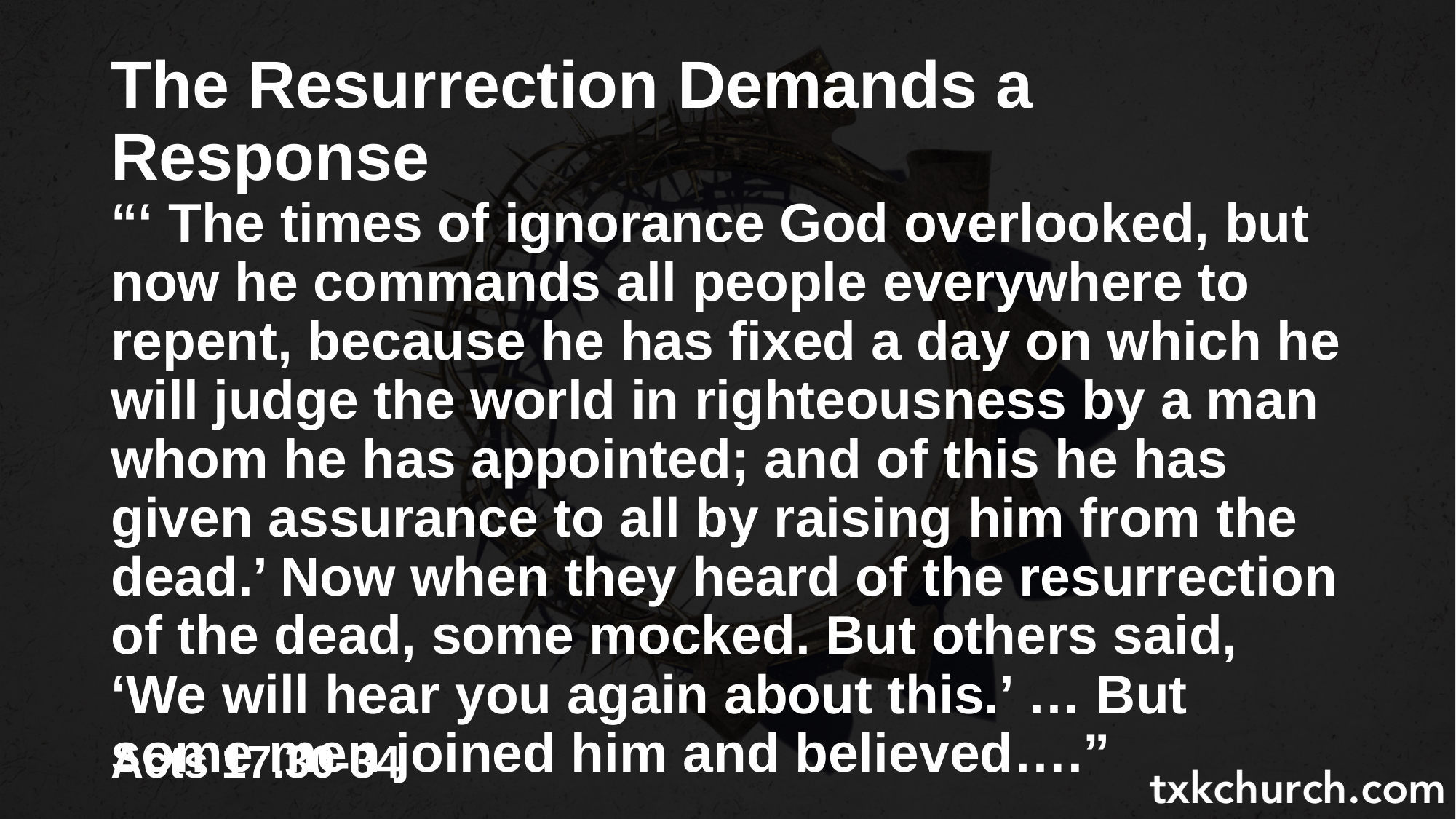

# The Resurrection Demands a Response
“‘ The times of ignorance God overlooked, but now he commands all people everywhere to repent, because he has fixed a day on which he will judge the world in righteousness by a man whom he has appointed; and of this he has given assurance to all by raising him from the dead.’ Now when they heard of the resurrection of the dead, some mocked. But others said, ‘We will hear you again about this.’ … But some men joined him and believed….”
Acts 17.30-34